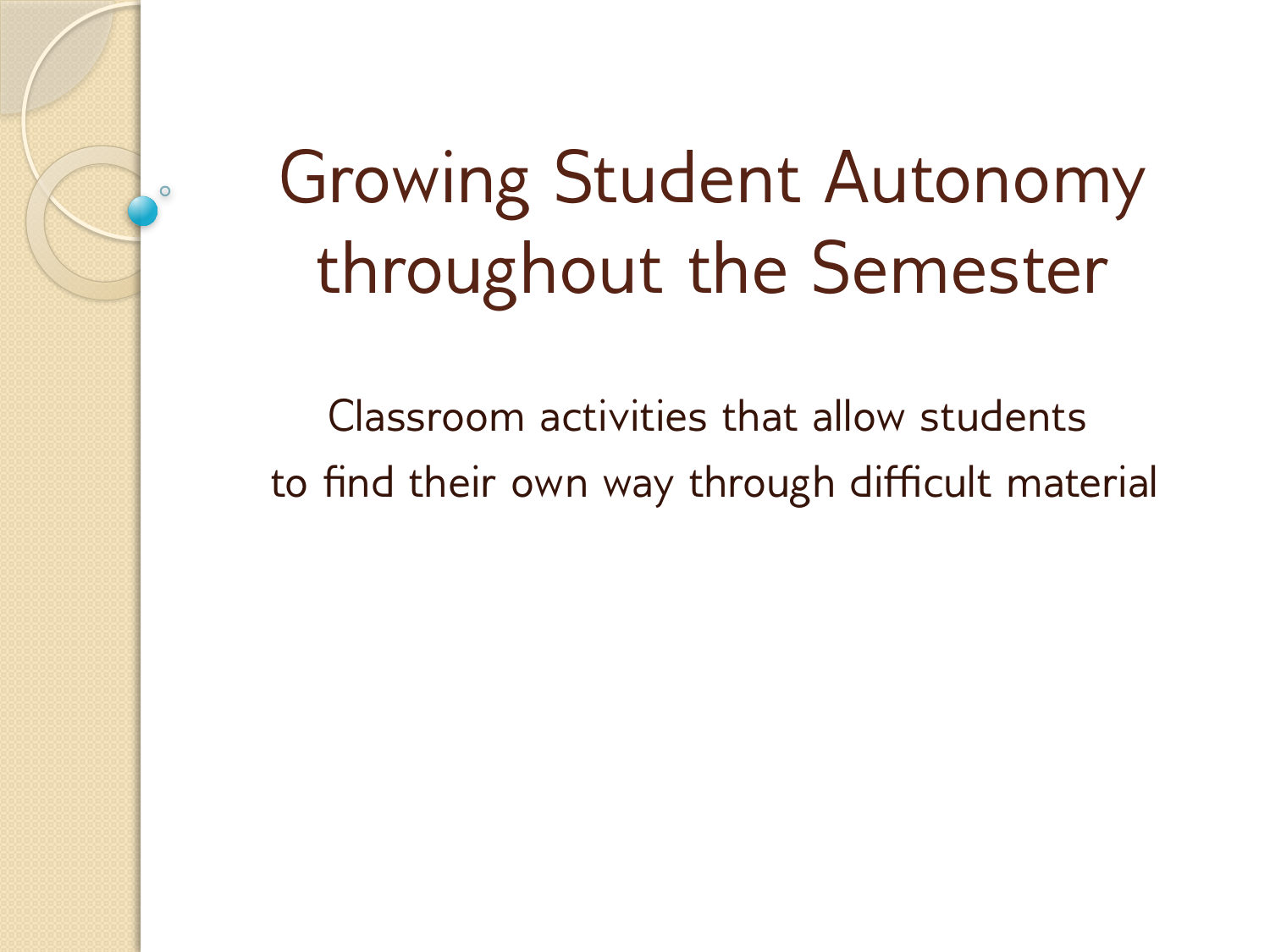

# Growing Student Autonomy throughout the Semester
Classroom activities that allow students
to find their own way through difficult material